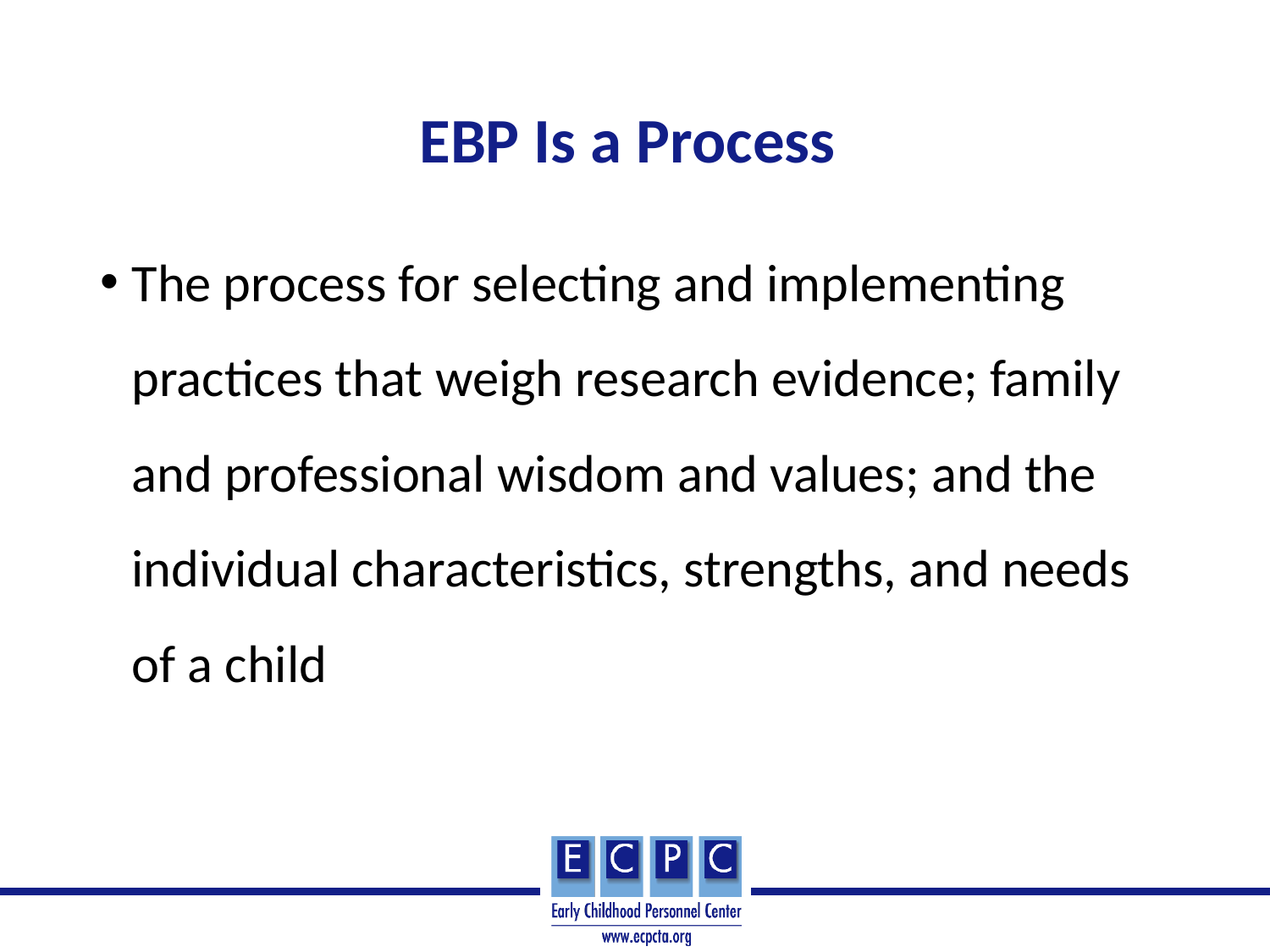

# EBP Is a Process
The process for selecting and implementing practices that weigh research evidence; family and professional wisdom and values; and the individual characteristics, strengths, and needs of a child